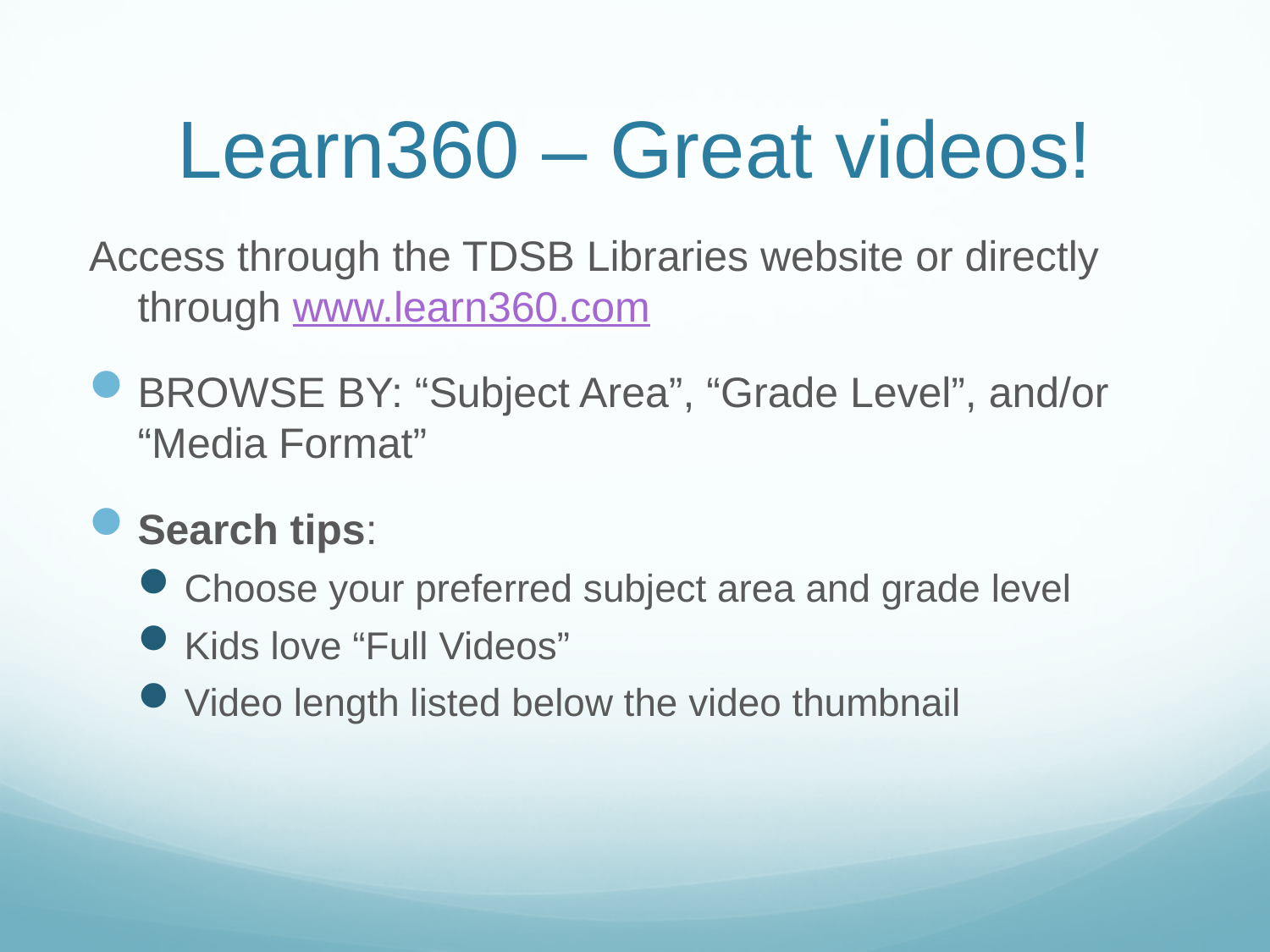

# Learn360 – Great videos!
Access through the TDSB Libraries website or directly through www.learn360.com
BROWSE BY: “Subject Area”, “Grade Level”, and/or “Media Format”
Search tips:
Choose your preferred subject area and grade level
Kids love “Full Videos”
Video length listed below the video thumbnail